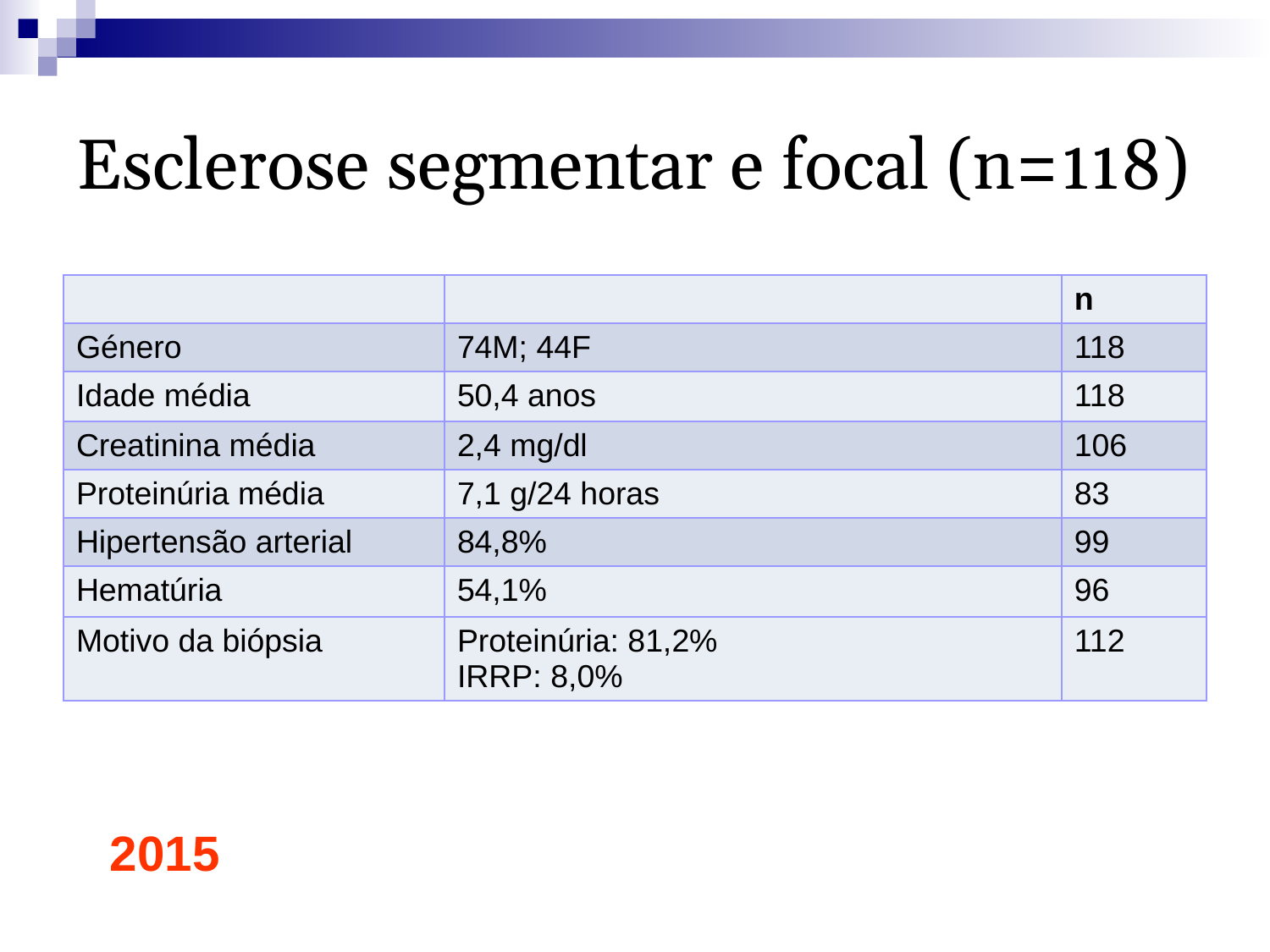

Esclerose segmentar e focal (n=118)
|  |  | n |
| --- | --- | --- |
| Género | 74M; 44F | 118 |
| Idade média | 50,4 anos | 118 |
| Creatinina média | 2,4 mg/dl | 106 |
| Proteinúria média | 7,1 g/24 horas | 83 |
| Hipertensão arterial | 84,8% | 99 |
| Hematúria | 54,1% | 96 |
| Motivo da biópsia | Proteinúria: 81,2% IRRP: 8,0% | 112 |
2015